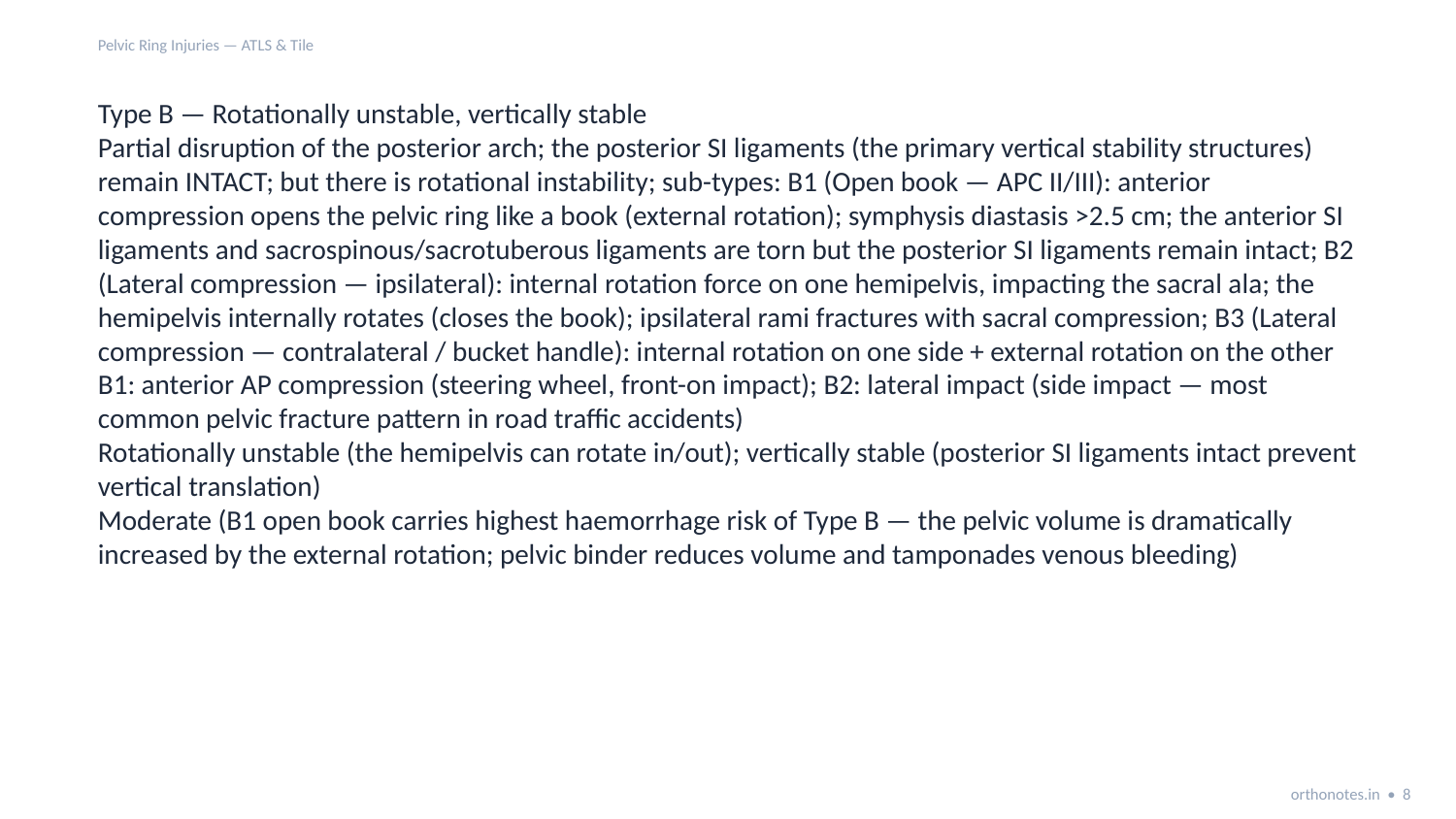

Pelvic Ring Injuries — ATLS & Tile
Type B — Rotationally unstable, vertically stable
Partial disruption of the posterior arch; the posterior SI ligaments (the primary vertical stability structures) remain INTACT; but there is rotational instability; sub-types: B1 (Open book — APC II/III): anterior compression opens the pelvic ring like a book (external rotation); symphysis diastasis >2.5 cm; the anterior SI ligaments and sacrospinous/sacrotuberous ligaments are torn but the posterior SI ligaments remain intact; B2 (Lateral compression — ipsilateral): internal rotation force on one hemipelvis, impacting the sacral ala; the hemipelvis internally rotates (closes the book); ipsilateral rami fractures with sacral compression; B3 (Lateral compression — contralateral / bucket handle): internal rotation on one side + external rotation on the other
B1: anterior AP compression (steering wheel, front-on impact); B2: lateral impact (side impact — most common pelvic fracture pattern in road traffic accidents)
Rotationally unstable (the hemipelvis can rotate in/out); vertically stable (posterior SI ligaments intact prevent vertical translation)
Moderate (B1 open book carries highest haemorrhage risk of Type B — the pelvic volume is dramatically increased by the external rotation; pelvic binder reduces volume and tamponades venous bleeding)
orthonotes.in  •  8